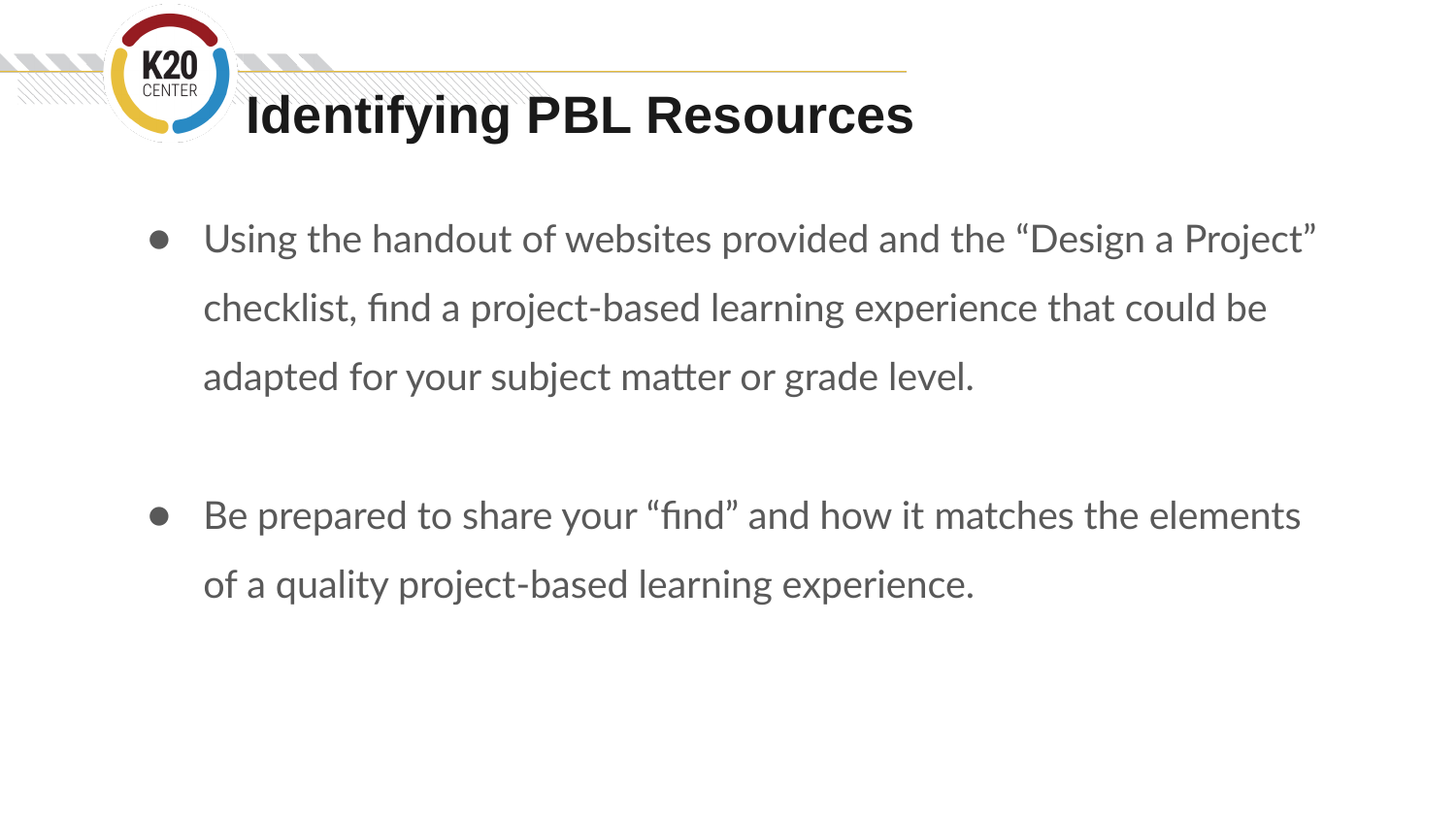

# Identifying PBL Resources
Using the handout of websites provided and the “Design a Project” checklist, find a project-based learning experience that could be adapted for your subject matter or grade level.

Be prepared to share your “find” and how it matches the elements of a quality project-based learning experience.